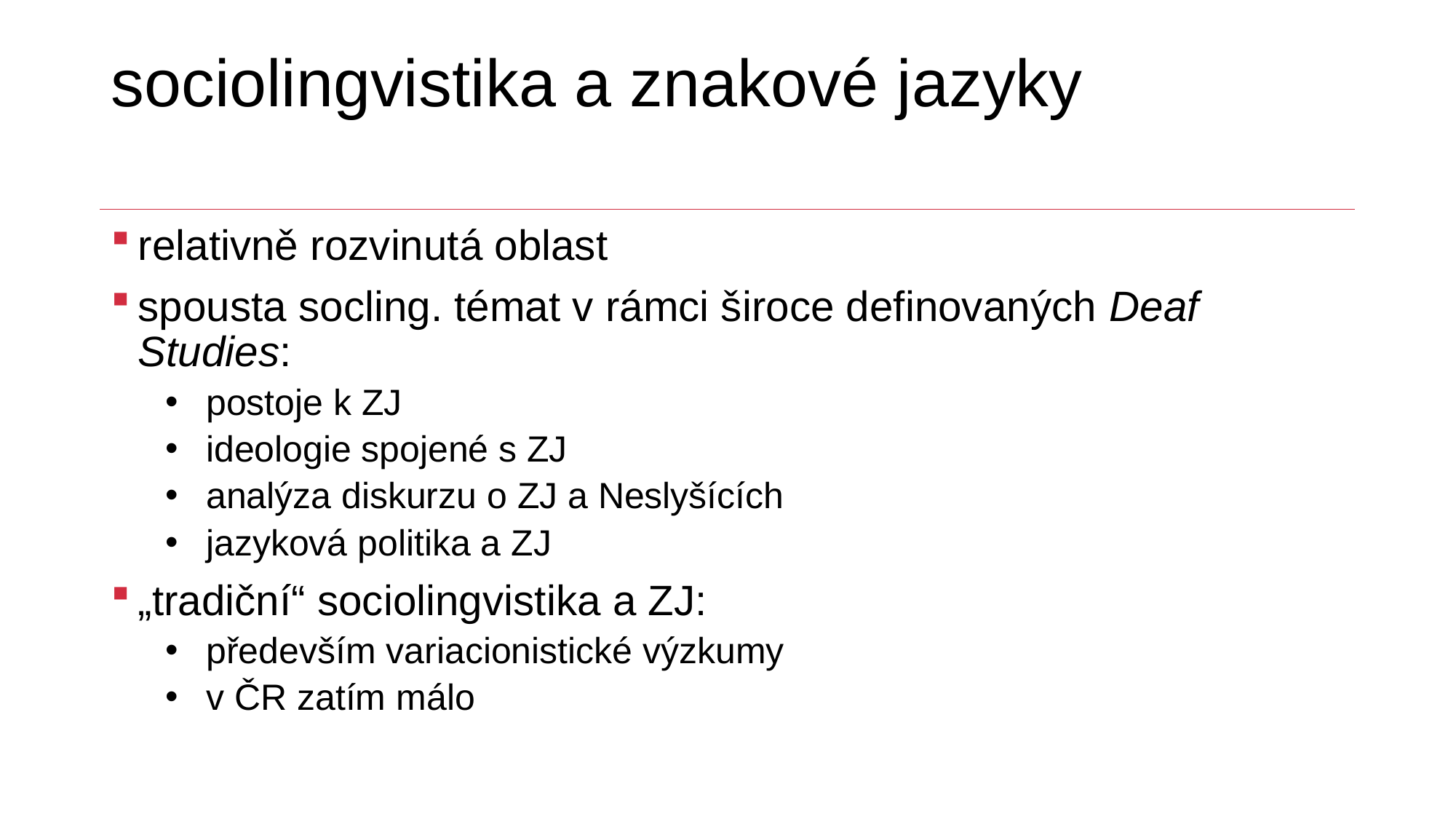

# sociolingvistika a znakové jazyky
relativně rozvinutá oblast
spousta socling. témat v rámci široce definovaných Deaf Studies:
postoje k ZJ
ideologie spojené s ZJ
analýza diskurzu o ZJ a Neslyšících
jazyková politika a ZJ
„tradiční“ sociolingvistika a ZJ:
především variacionistické výzkumy
v ČR zatím málo